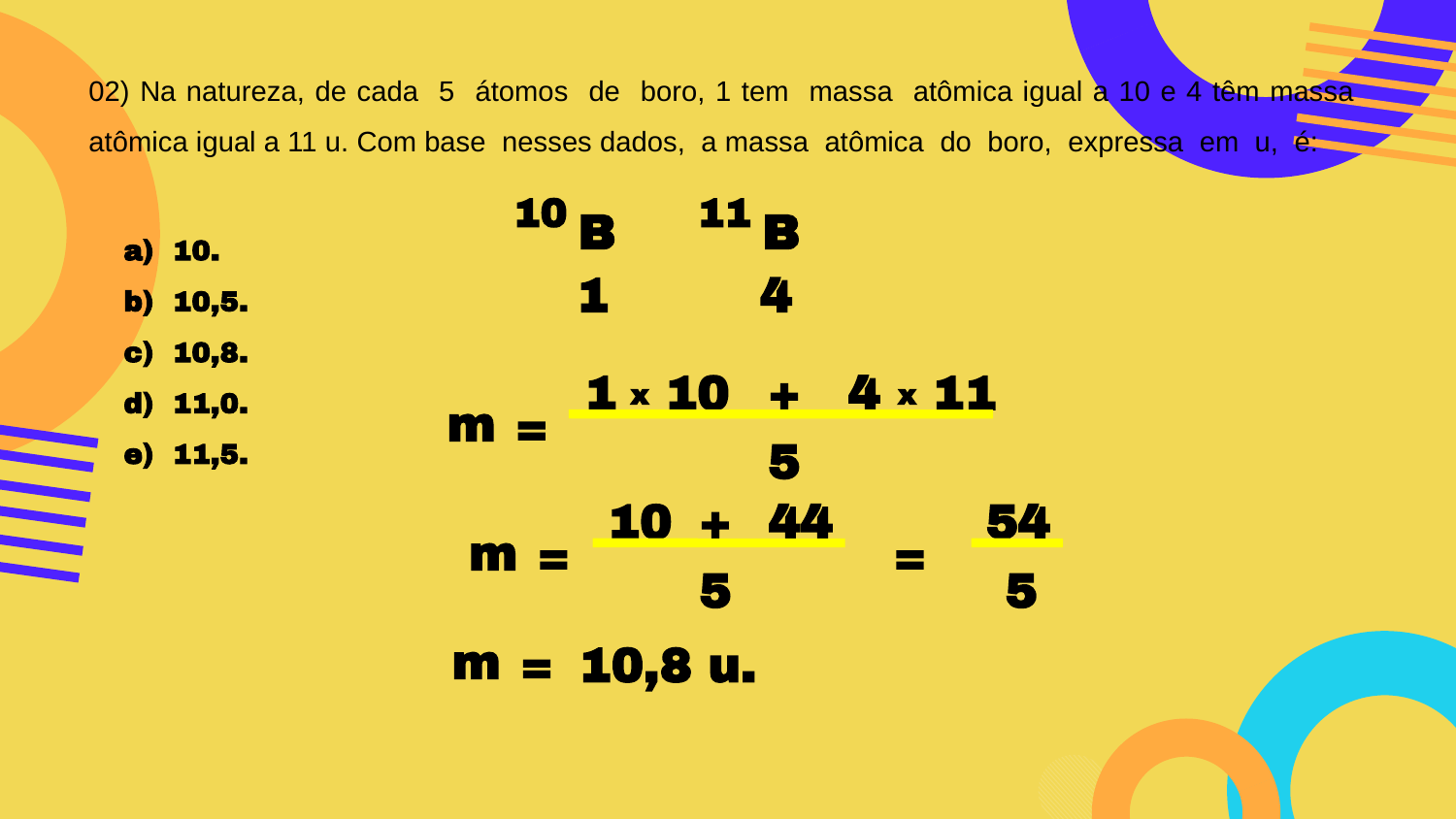

02) Na natureza, de cada  5  átomos  de  boro, 1 tem  massa  atômica igual a 10 e 4 têm massa atômica igual a 11 u. Com base  nesses dados,  a massa  atômica  do  boro,  expressa  em  u,  é:
10
 B
11
 B
a)  10.
b)  10,5.
c)  10,8.
d)  11,0.
e)  11,5.
1
4
1
10
+
4
11
x
x
m
=

5
10
+
44
m
=

5
54
=

5
m
=
10,8 u.